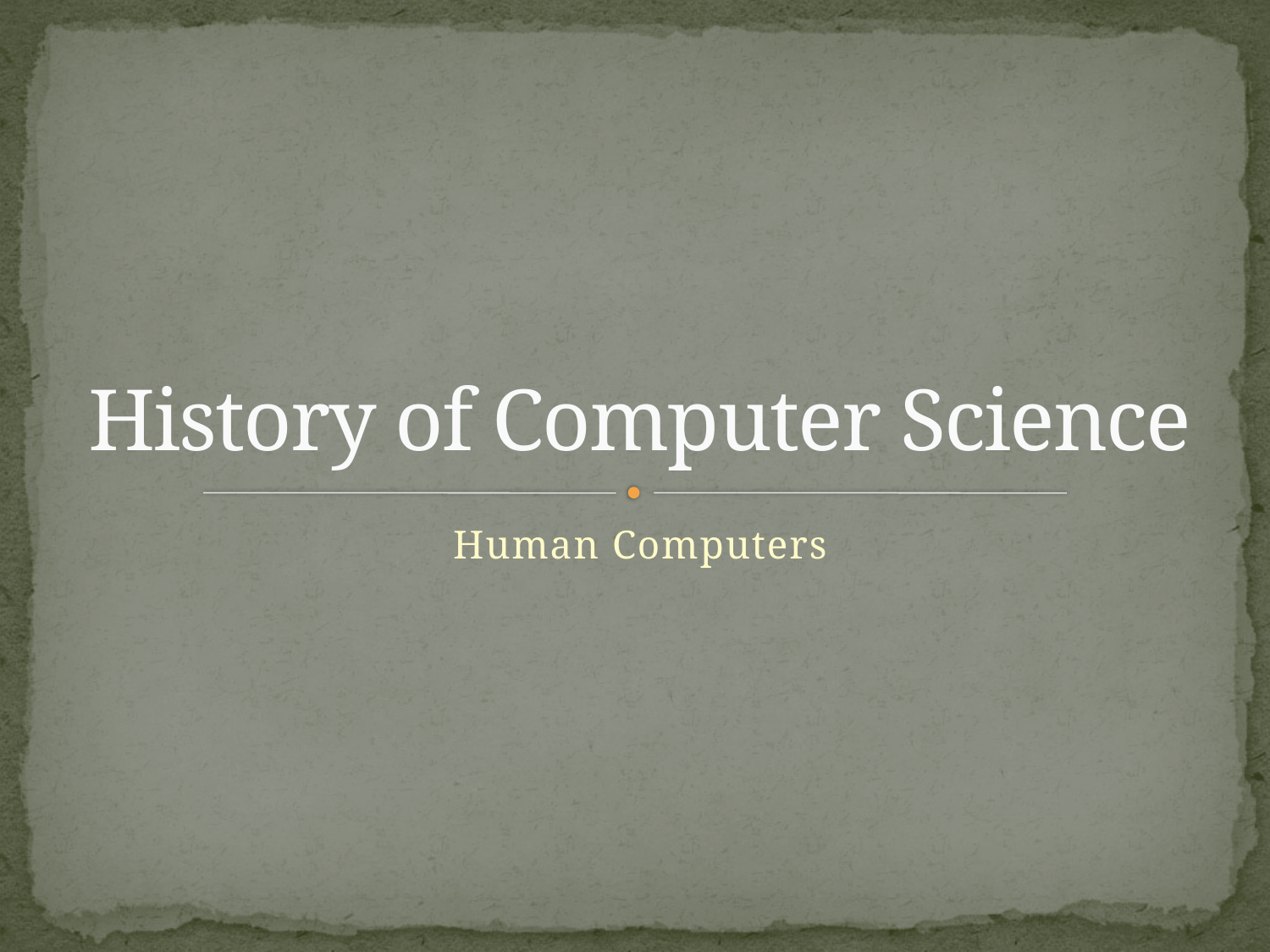

# History of Computer Science
Human Computers